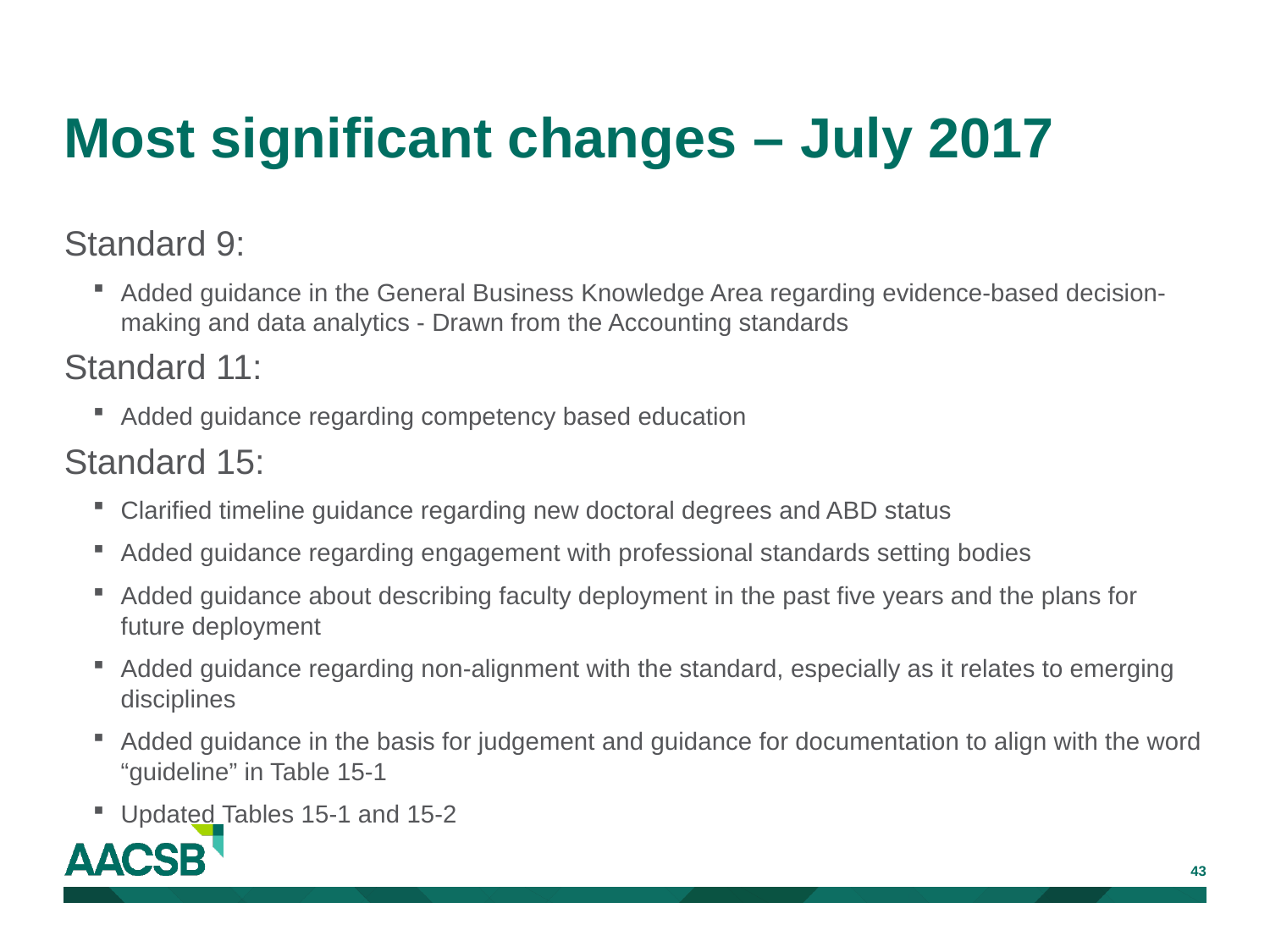

# Most significant changes – July 2017
Standard 9:
Added guidance in the General Business Knowledge Area regarding evidence-based decision-making and data analytics - Drawn from the Accounting standards
Standard 11:
Added guidance regarding competency based education
Standard 15:
Clarified timeline guidance regarding new doctoral degrees and ABD status
Added guidance regarding engagement with professional standards setting bodies
Added guidance about describing faculty deployment in the past five years and the plans for future deployment
Added guidance regarding non-alignment with the standard, especially as it relates to emerging disciplines
Added guidance in the basis for judgement and guidance for documentation to align with the word “guideline” in Table 15-1
Updated Tables 15-1 and 15-2

43